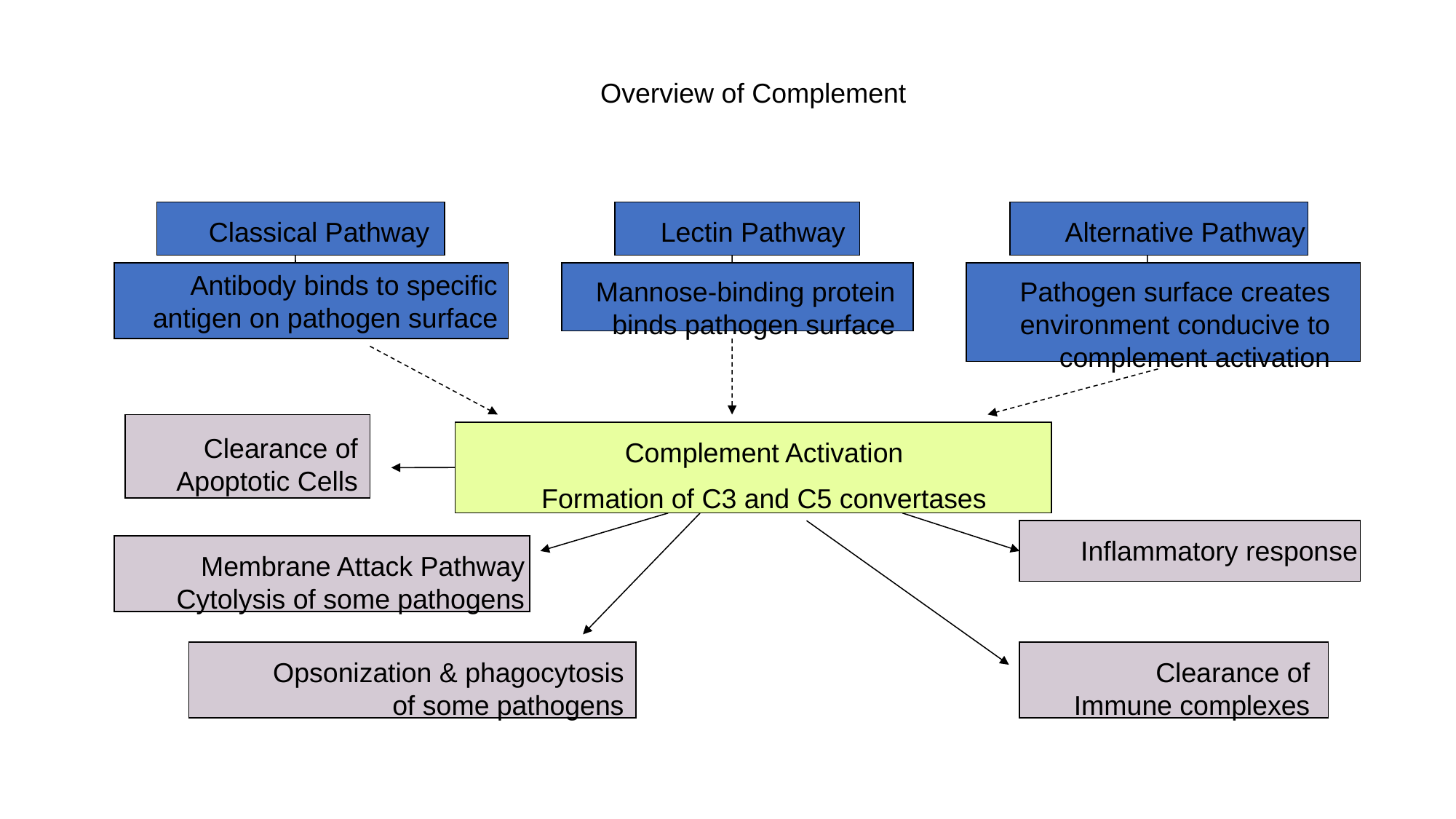

Overview of Complement

Classical Pathway

Lectin Pathway

Alternative Pathway

Antibody binds to specific
antigen on pathogen surface

Pathogen surface creates
environment conducive to
complement activation

Mannose-binding protein
binds pathogen surface

Clearance of
Apoptotic Cells

Complement Activation
Formation of C3 and C5 convertases

Inflammatory response

Membrane Attack Pathway
Cytolysis of some pathogens

Opsonization & phagocytosis
of some pathogens

Clearance of
Immune complexes